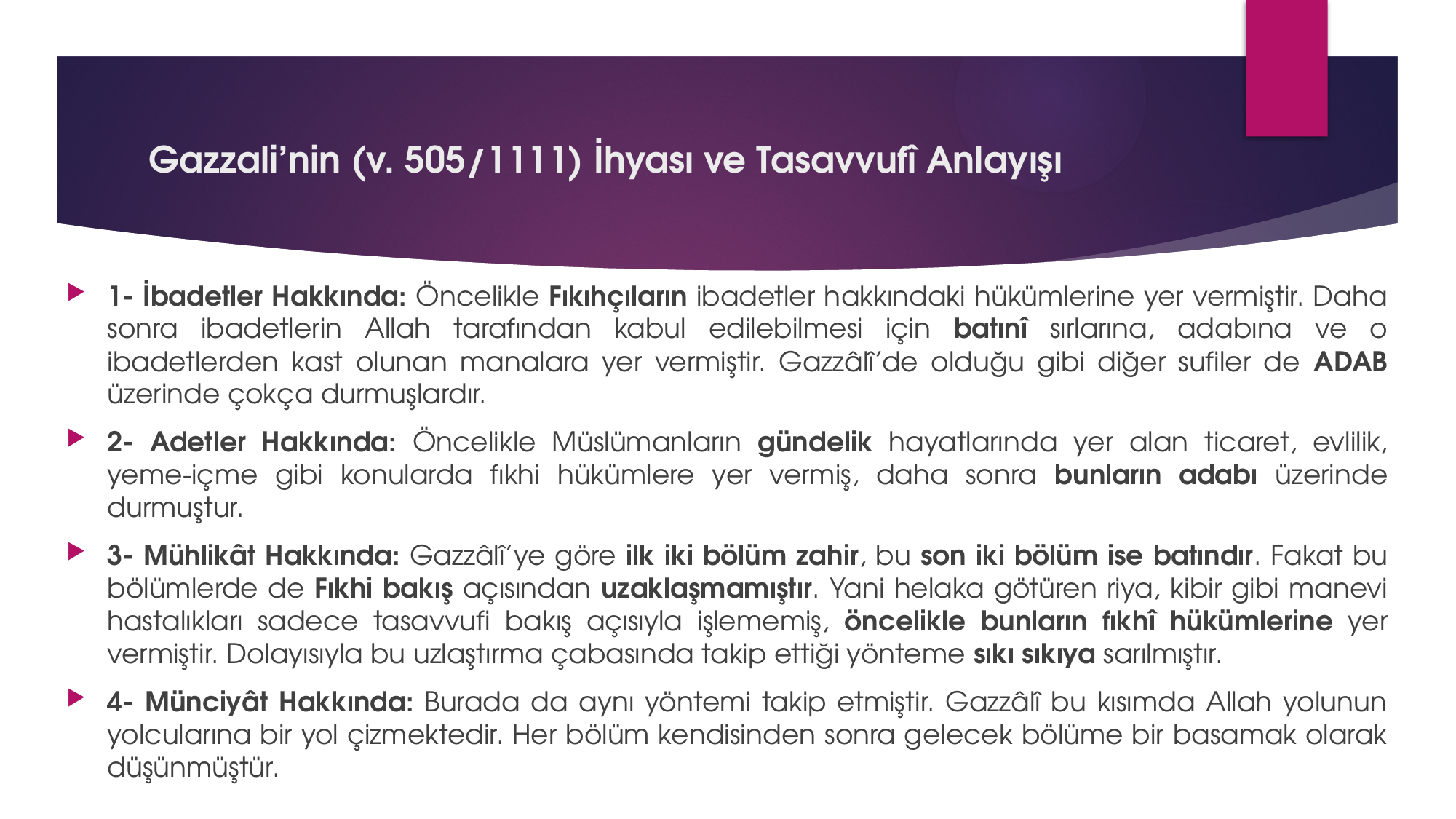

# Gazzali’nin (v. 505/1111) İhyası ve Tasavvufî Anlayışı
1- İbadetler Hakkında: Öncelikle Fıkıhçıların ibadetler hakkındaki hükümlerine yer vermiştir. Daha sonra ibadetlerin Allah tarafından kabul edilebilmesi için batınî sırlarına, adabına ve o ibadetlerden kast olunan manalara yer vermiştir. Gazzâlî’de olduğu gibi diğer sufiler de ADAB üzerinde çokça durmuşlardır.
2- Adetler Hakkında: Öncelikle Müslümanların gündelik hayatlarında yer alan ticaret, evlilik, yeme-içme gibi konularda fıkhi hükümlere yer vermiş, daha sonra bunların adabı üzerinde durmuştur.
3- Mühlikât Hakkında: Gazzâlî’ye göre ilk iki bölüm zahir, bu son iki bölüm ise batındır. Fakat bu bölümlerde de Fıkhi bakış açısından uzaklaşmamıştır. Yani helaka götüren riya, kibir gibi manevi hastalıkları sadece tasavvufi bakış açısıyla işlememiş, öncelikle bunların fıkhî hükümlerine yer vermiştir. Dolayısıyla bu uzlaştırma çabasında takip ettiği yönteme sıkı sıkıya sarılmıştır.
4- Münciyât Hakkında: Burada da aynı yöntemi takip etmiştir. Gazzâlî bu kısımda Allah yolunun yolcularına bir yol çizmektedir. Her bölüm kendisinden sonra gelecek bölüme bir basamak olarak düşünmüştür.